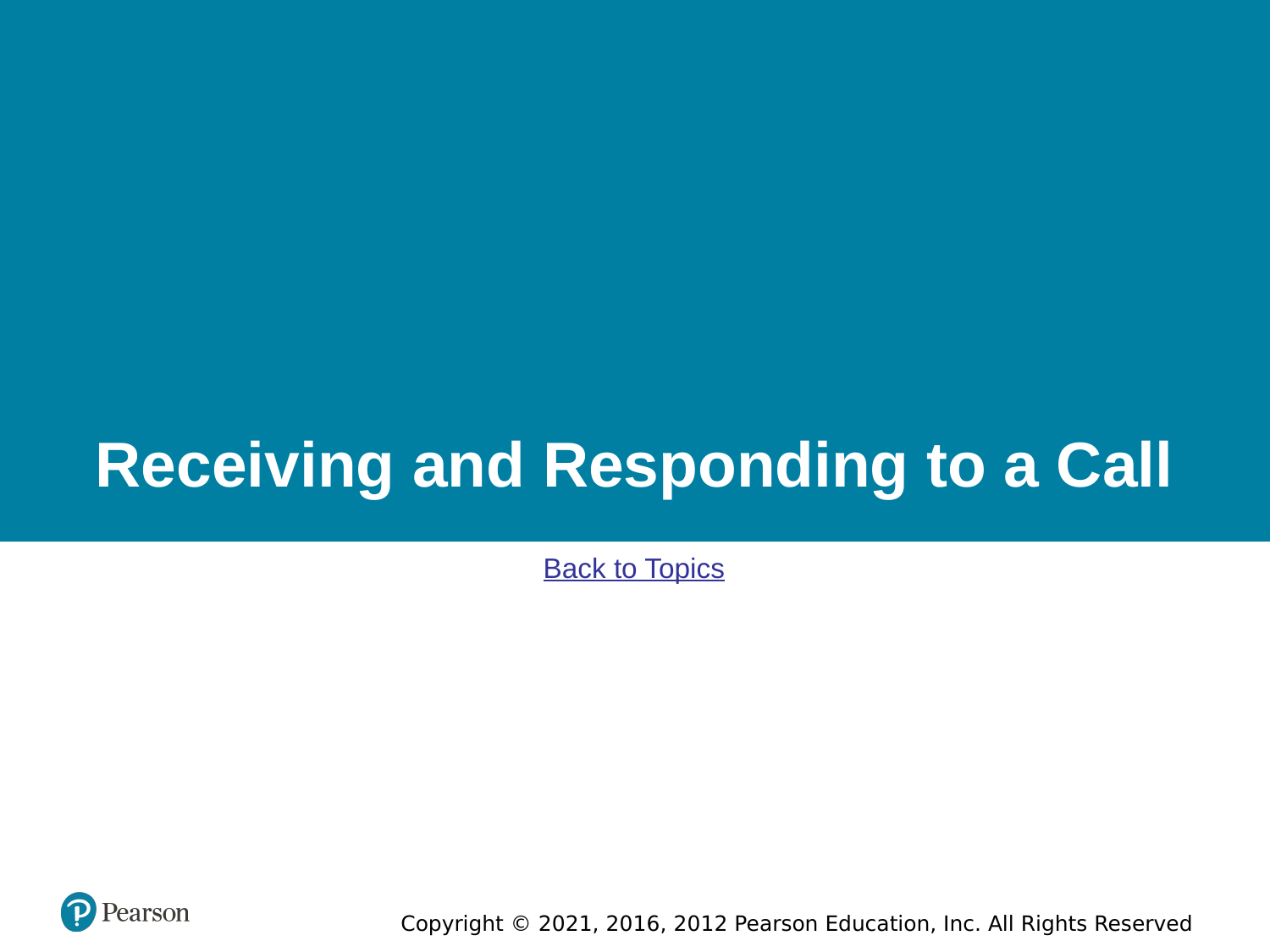

# Receiving and Responding to a Call
Back to Topics